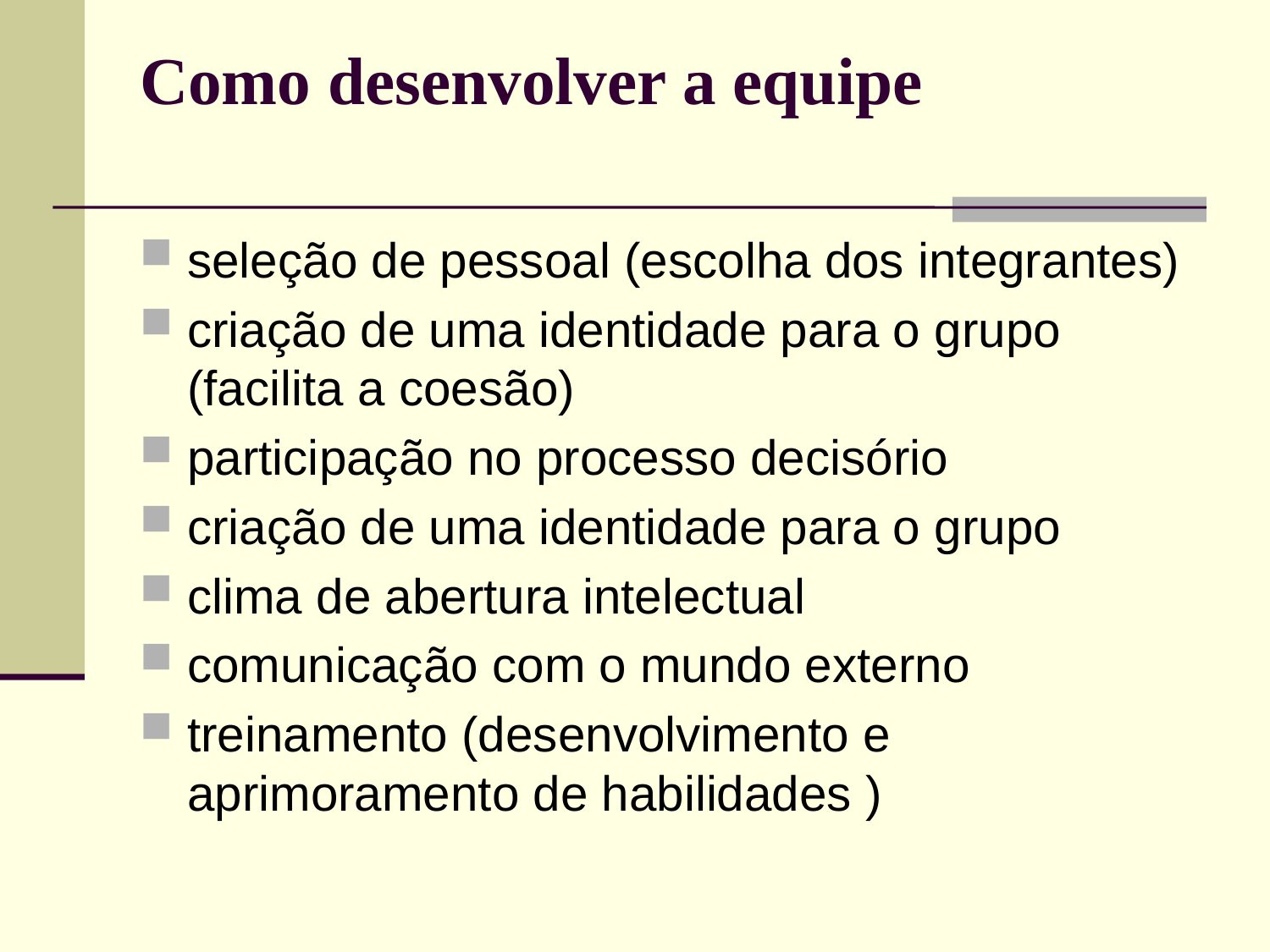

# Como desenvolver a equipe
seleção de pessoal (escolha dos integrantes)
criação de uma identidade para o grupo (facilita a coesão)
participação no processo decisório
criação de uma identidade para o grupo
clima de abertura intelectual
comunicação com o mundo externo
treinamento (desenvolvimento e aprimoramento de habilidades )